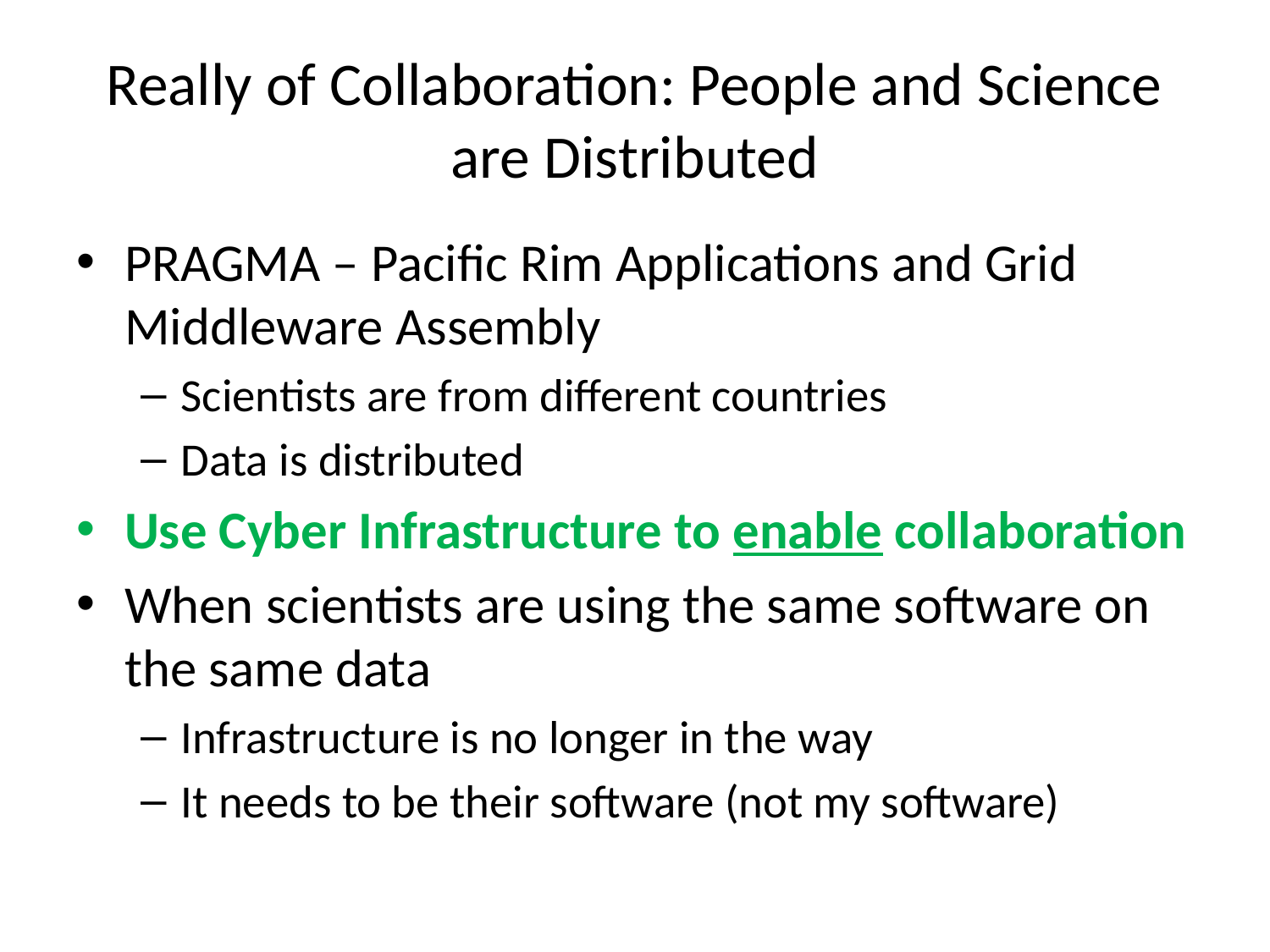

# Really of Collaboration: People and Science are Distributed
PRAGMA – Pacific Rim Applications and Grid Middleware Assembly
Scientists are from different countries
Data is distributed
Use Cyber Infrastructure to enable collaboration
When scientists are using the same software on the same data
Infrastructure is no longer in the way
It needs to be their software (not my software)